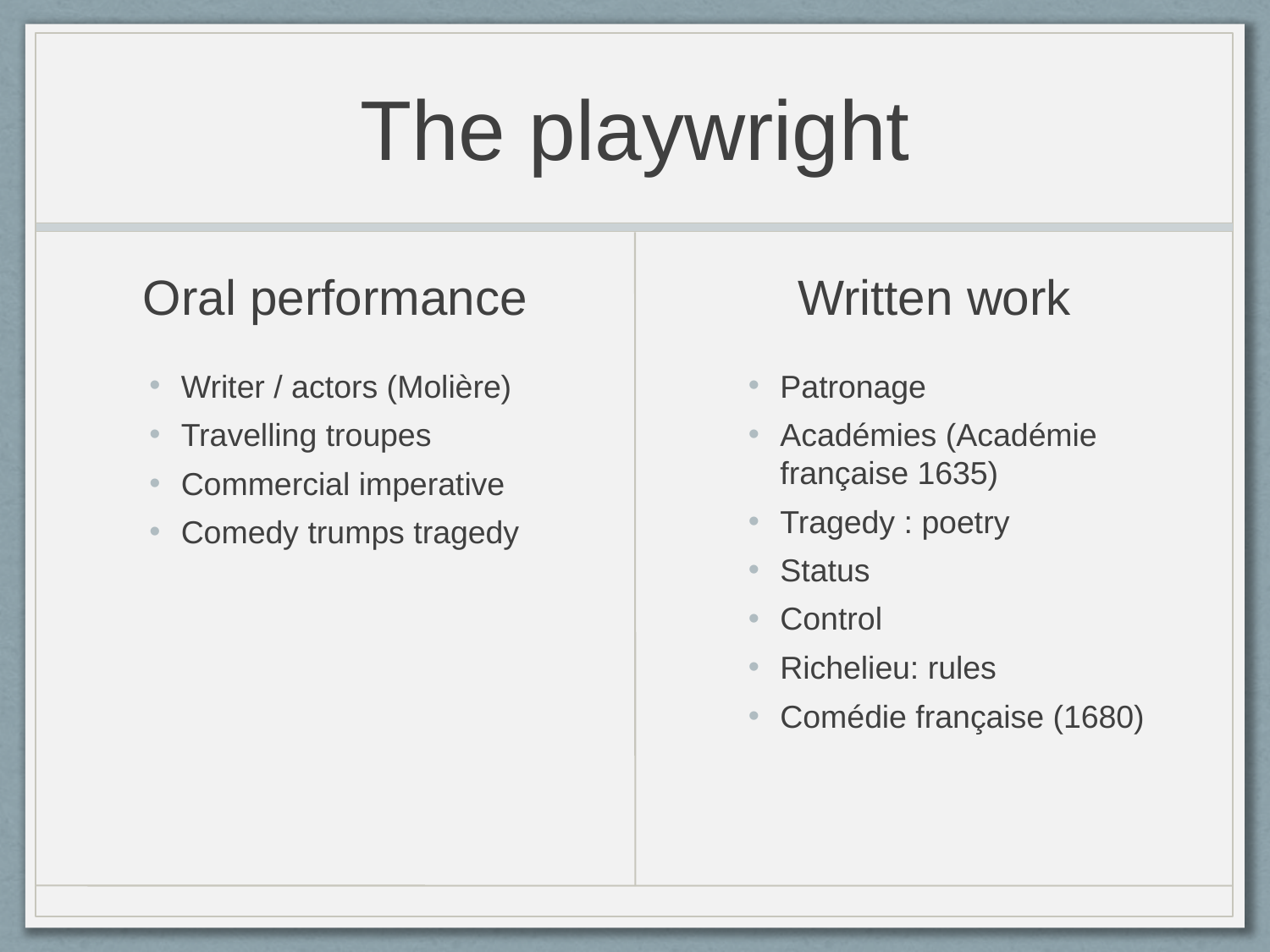

# The playwright
Oral performance
Written work
Writer / actors (Molière)
Travelling troupes
Commercial imperative
Comedy trumps tragedy
Patronage
Académies (Académie française 1635)
Tragedy : poetry
Status
Control
Richelieu: rules
Comédie française (1680)